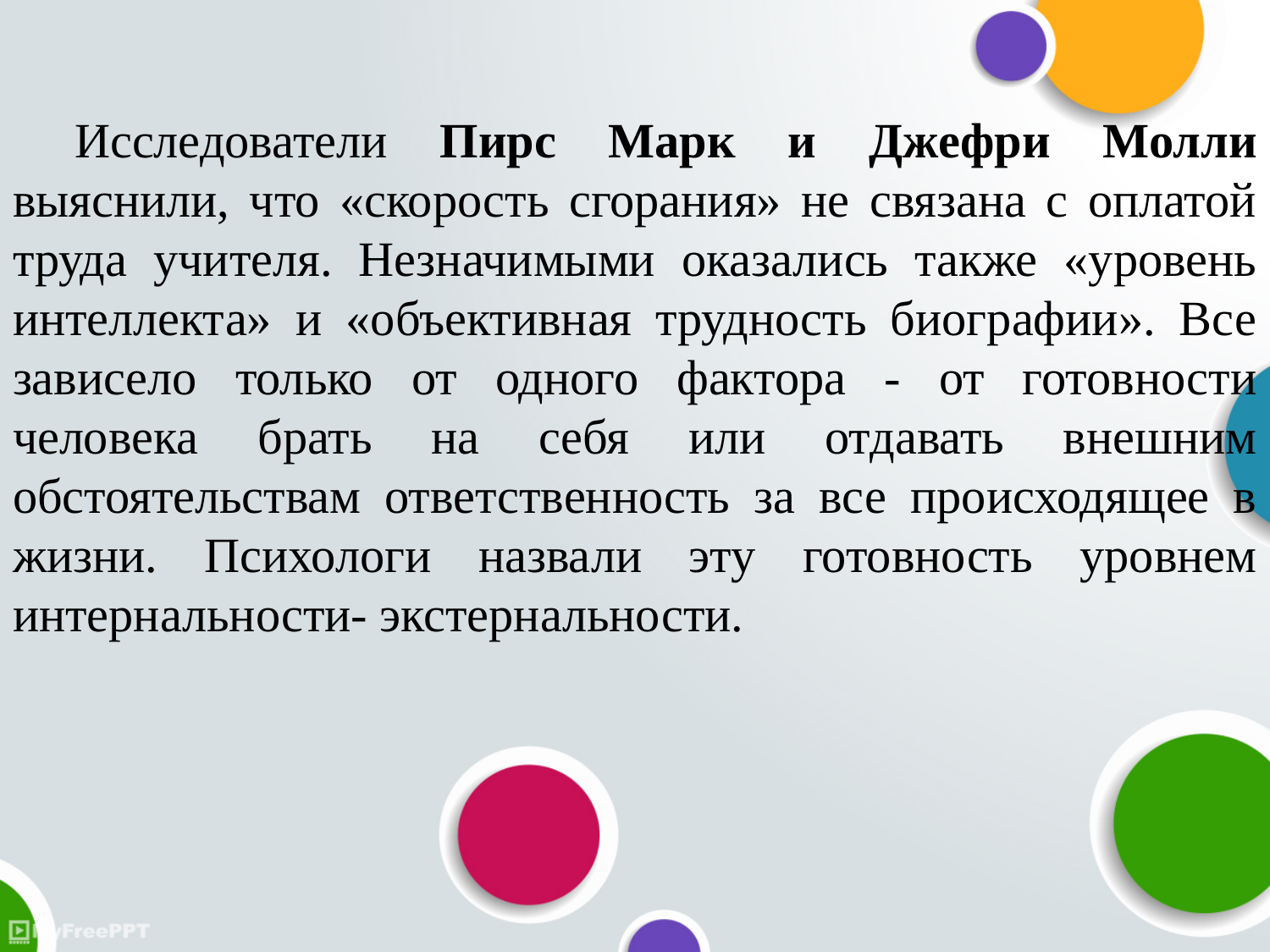

Исследователи Пирс Марк и Джефри Молли выяснили, что «скорость сгорания» не связана с оплатой труда учителя. Незначимыми оказались также «уровень интеллекта» и «объективная трудность биографии». Все зависело только от одного фактора - от готовности человека брать на себя или отдавать внешним обстоятельствам ответственность за все происходящее в жизни. Психологи назвали эту готовность уровнем интернальности- экстернальности.